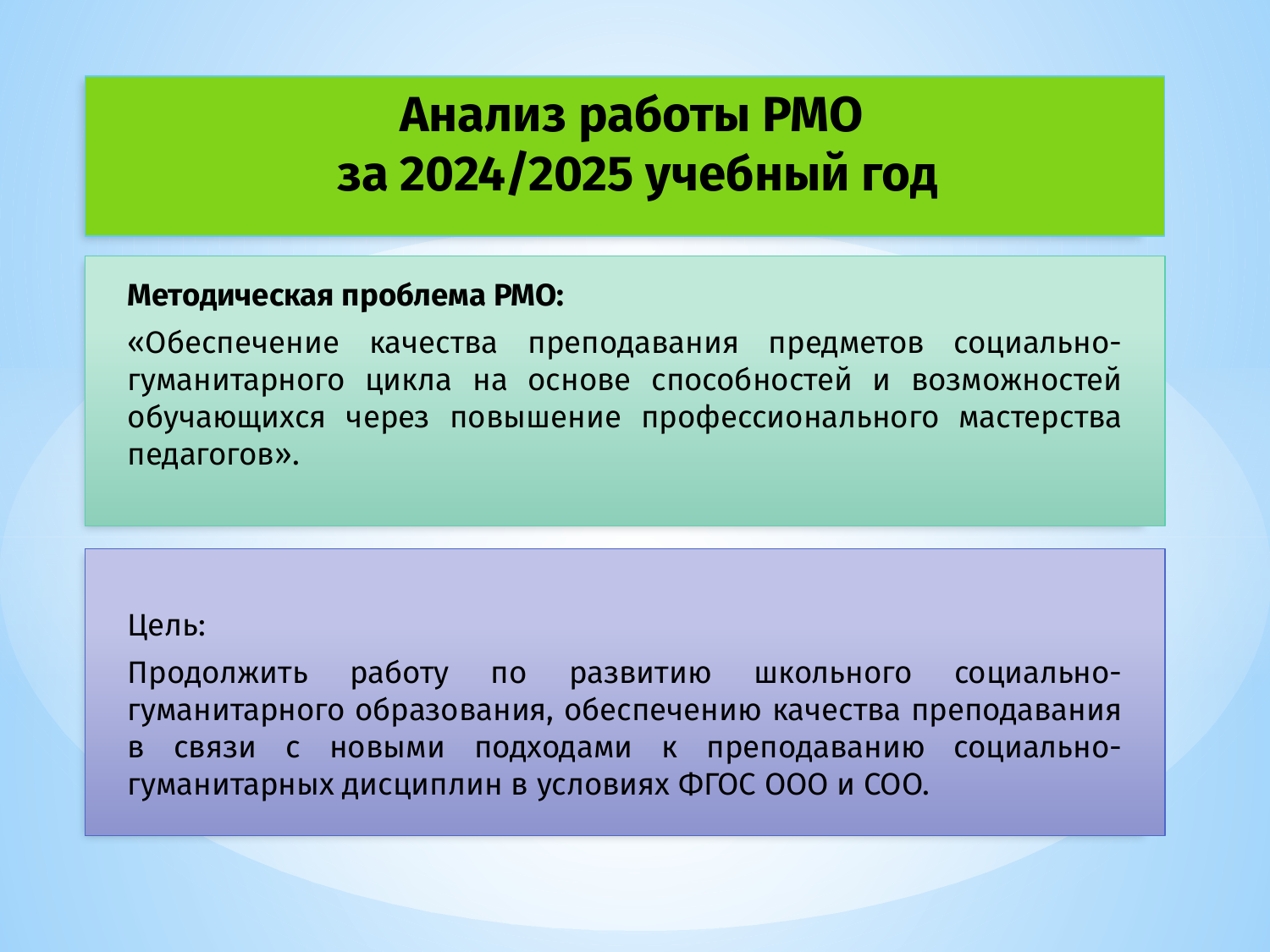

# Анализ работы РМО за 2024/2025 учебный год

Методическая проблема РМО:
«Обеспечение качества преподавания предметов социально-гуманитарного цикла на основе способностей и возможностей обучающихся через повышение профессионального мастерства педагогов».

Цель:
Продолжить работу по развитию школьного социально-гуманитарного образования, обеспечению качества преподавания в связи с новыми подходами к преподаванию социально-гуманитарных дисциплин в условиях ФГОС ООО и СОО.